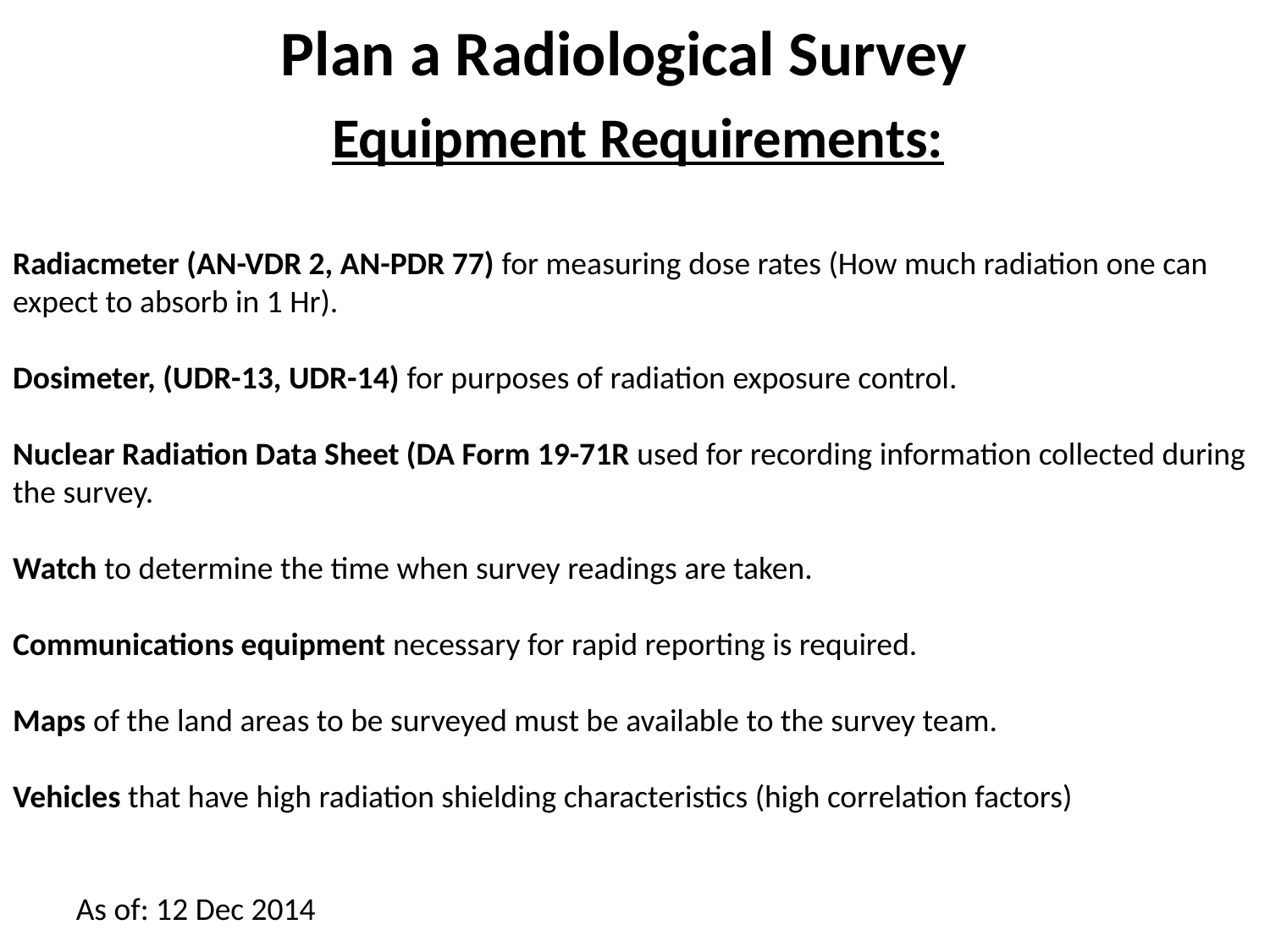

Plan a Radiological Survey
Equipment Requirements:
Radiacmeter (AN-VDR 2, AN-PDR 77) for measuring dose rates (How much radiation one can
expect to absorb in 1 Hr).

Dosimeter, (UDR-13, UDR-14) for purposes of radiation exposure control.

Nuclear Radiation Data Sheet (DA Form 19-71R used for recording information collected during
the survey.

Watch to determine the time when survey readings are taken.

Communications equipment necessary for rapid reporting is required.

Maps of the land areas to be surveyed must be available to the survey team.

Vehicles that have high radiation shielding characteristics (high correlation factors)
As of: 12 Dec 2014